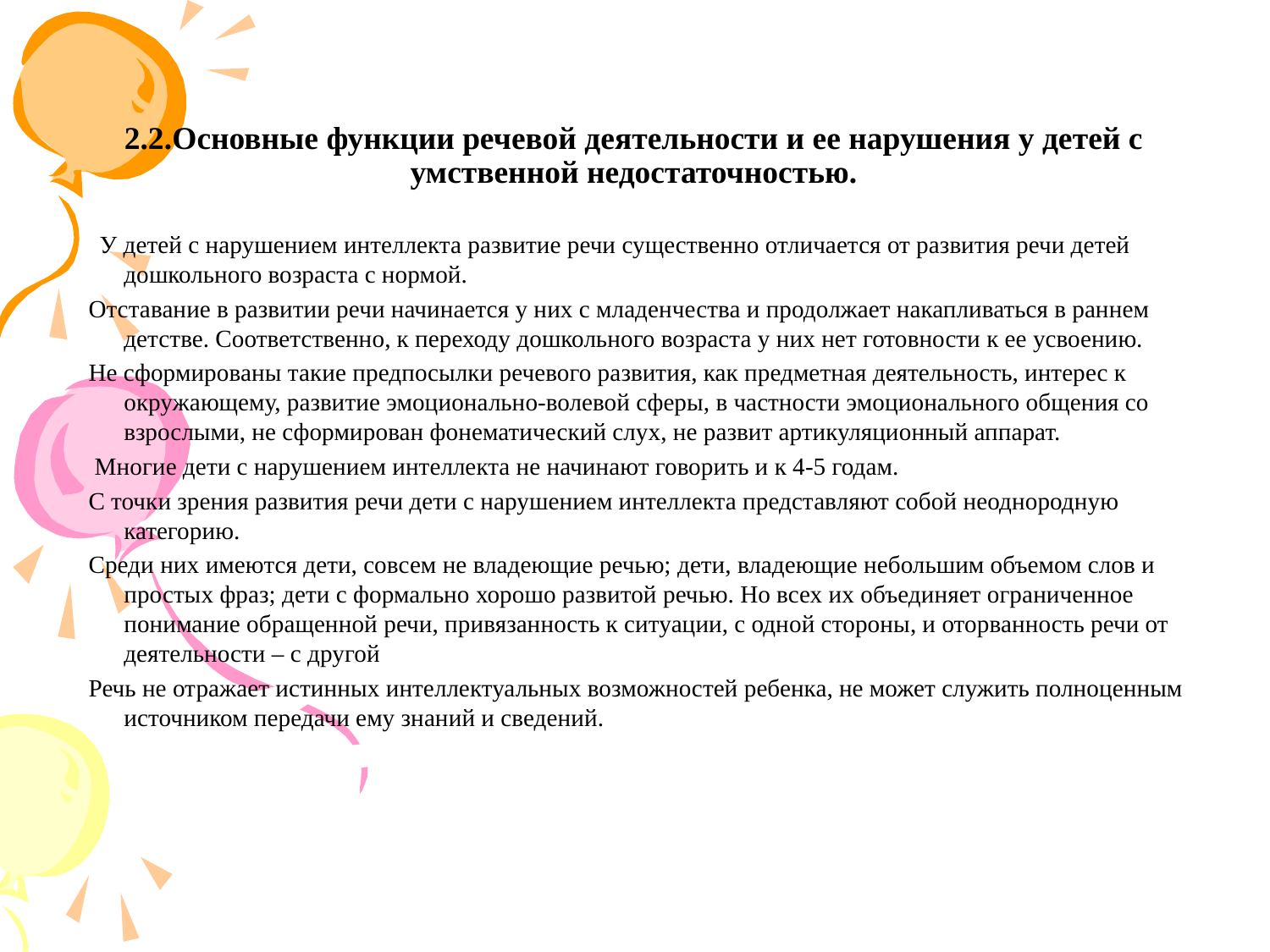

# 2.2.Основные функции речевой деятельности и ее нарушения у детей с умственной недостаточностью.
   У детей с нарушением интеллекта развитие речи существенно отличается от развития речи детей дошкольного возраста с нормой.
  Отставание в развитии речи начинается у них с младенчества и продолжает накапливаться в раннем детстве. Соответственно, к переходу дошкольного возраста у них нет готовности к ее усвоению.
  Не сформированы такие предпосылки речевого развития, как предметная деятельность, интерес к окружающему, развитие эмоционально-волевой сферы, в частности эмоционального общения со взрослыми, не сформирован фонематический слух, не развит артикуляционный аппарат.
   Многие дети с нарушением интеллекта не начинают говорить и к 4-5 годам.
  С точки зрения развития речи дети с нарушением интеллекта представляют собой неоднородную категорию.
  Среди них имеются дети, совсем не владеющие речью; дети, владеющие небольшим объемом слов и простых фраз; дети с формально хорошо развитой речью. Но всех их объединяет ограниченное понимание обращенной речи, привязанность к ситуации, с одной стороны, и оторванность речи от деятельности – с другой
  Речь не отражает истинных интеллектуальных возможностей ребенка, не может служить полноценным источником передачи ему знаний и сведений.